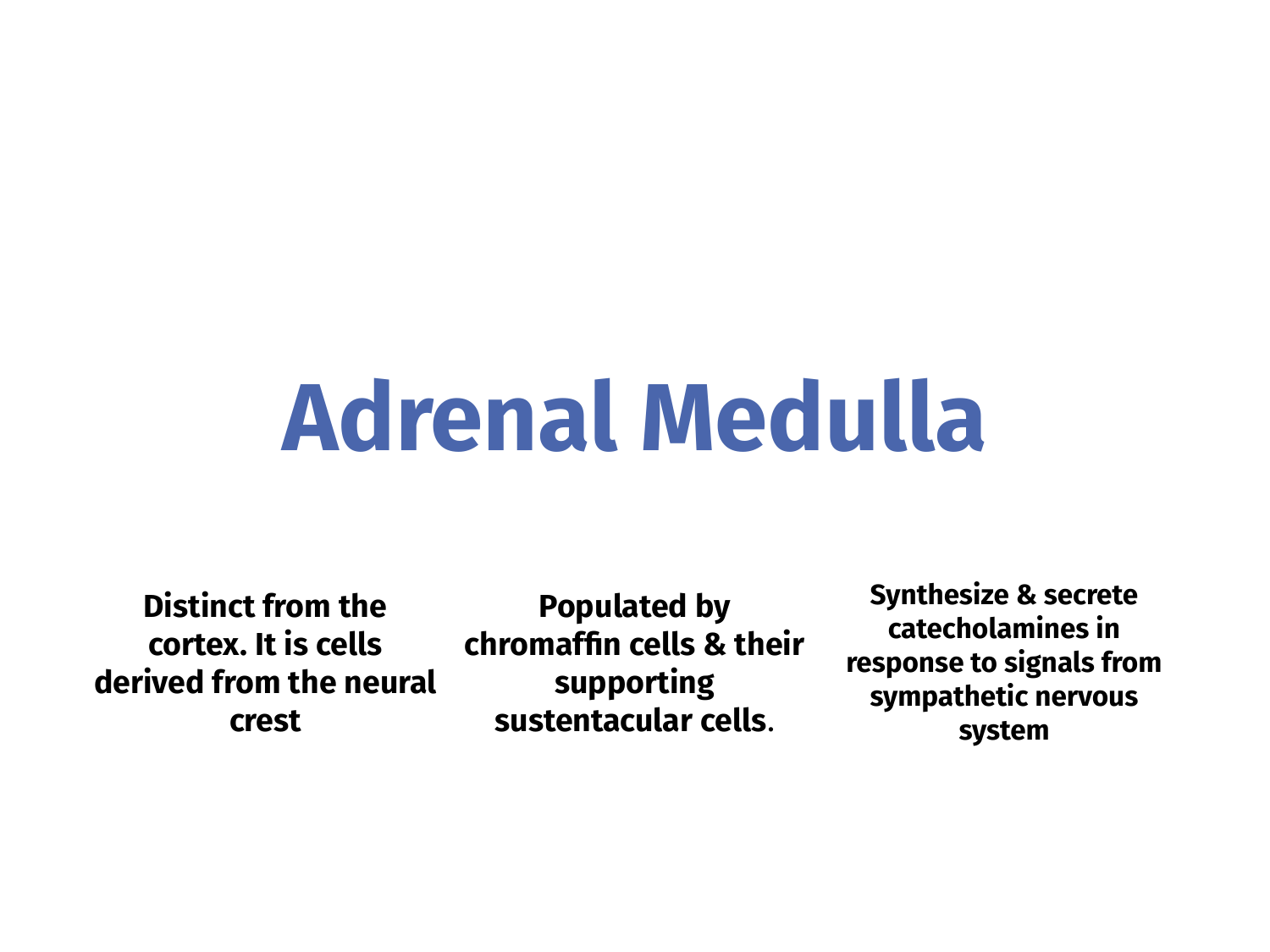

# Adrenal Medulla
Synthesize & secrete
catecholamines in
response to signals from
sympathetic nervous system
Distinct from the cortex. It is cells derived from the neural crest
Populated by chromaffin cells & their supporting sustentacular cells.